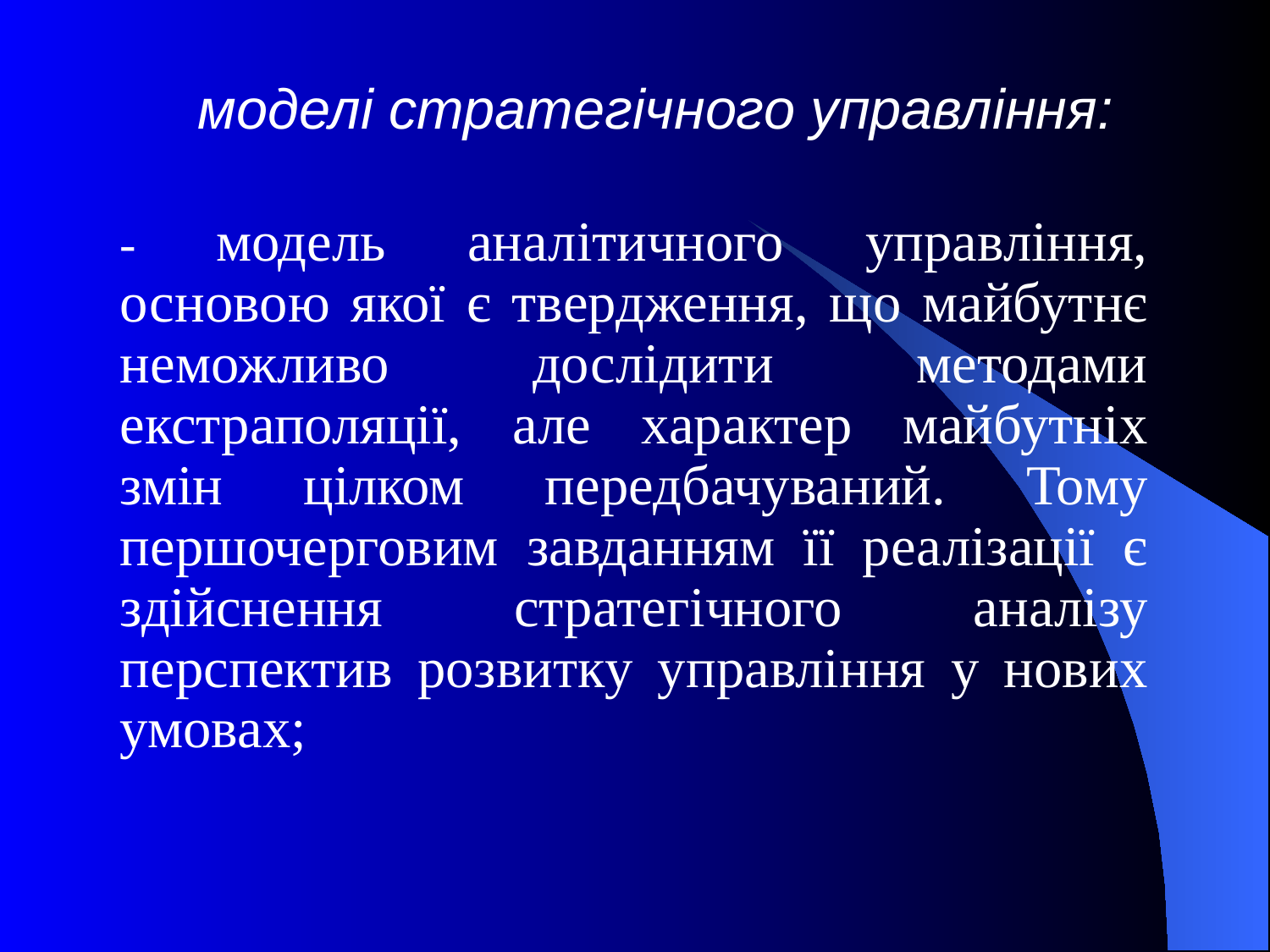

# моделі стратегічного управління:
- модель аналітичного управління, основою якої є твердження, що майбутнє неможливо дослідити методами екстраполяції, але характер майбутніх змін цілком передбачуваний. Тому першочерговим завданням її реалізації є здійснення стратегічного аналізу перспектив розвитку управління у нових умовах;